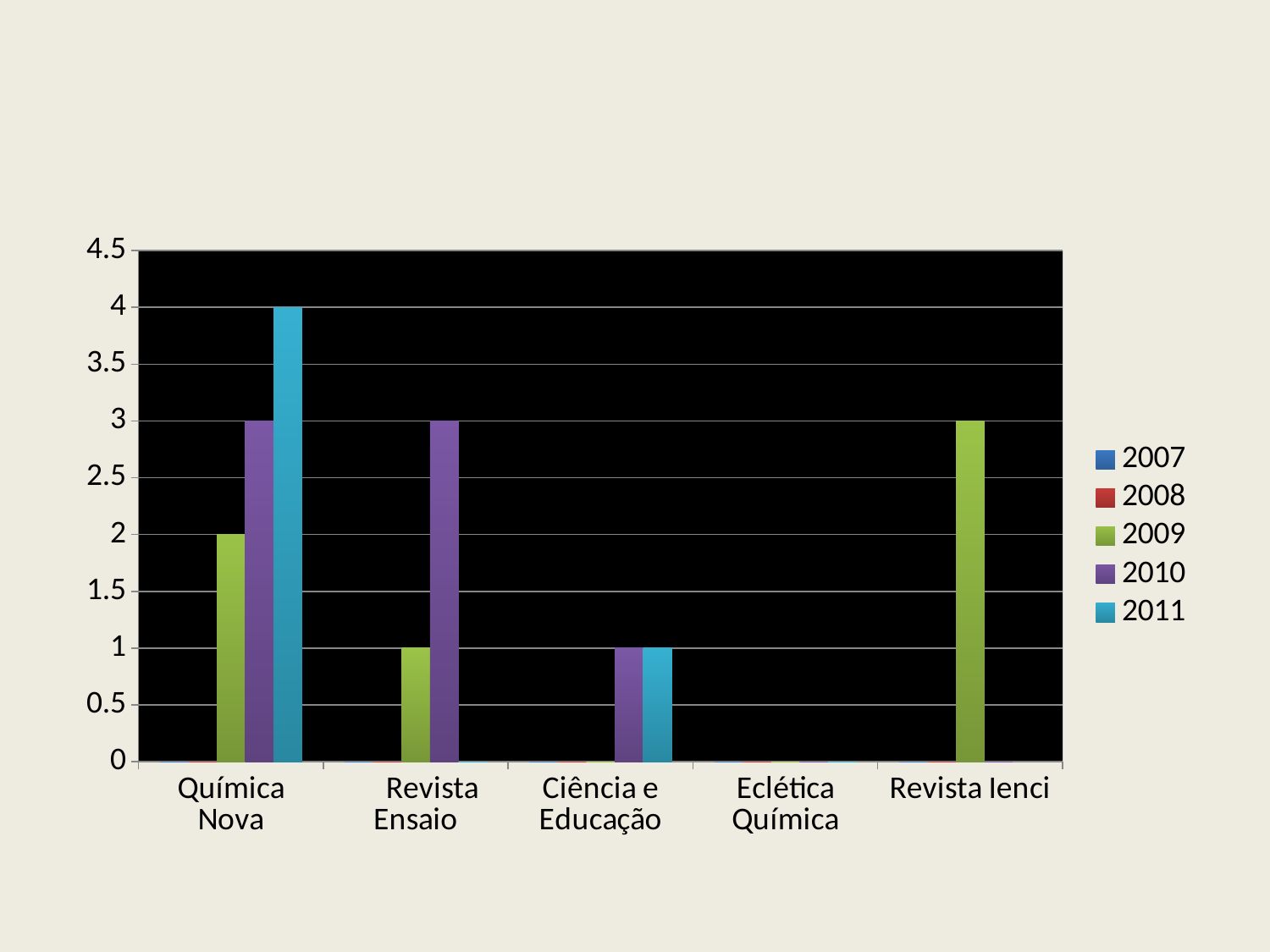

### Chart

| Category | 2007 | 2008 | 2009 | 2010 | 2011 |
|---|---|---|---|---|---|
| Química Nova | 0.0 | 0.0 | 2.0 | 3.0 | 4.0 |
|      Revista Ensaio | 0.0 | 0.0 | 1.0 | 3.0 | 0.0 |
| Ciência e Educação | 0.0 | 0.0 | 0.0 | 1.0 | 1.0 |
| Eclética Química | 0.0 | 0.0 | 0.0 | 0.0 | 0.0 |
| Revista Ienci | 0.0 | 0.0 | 3.0 | 0.0 | None |